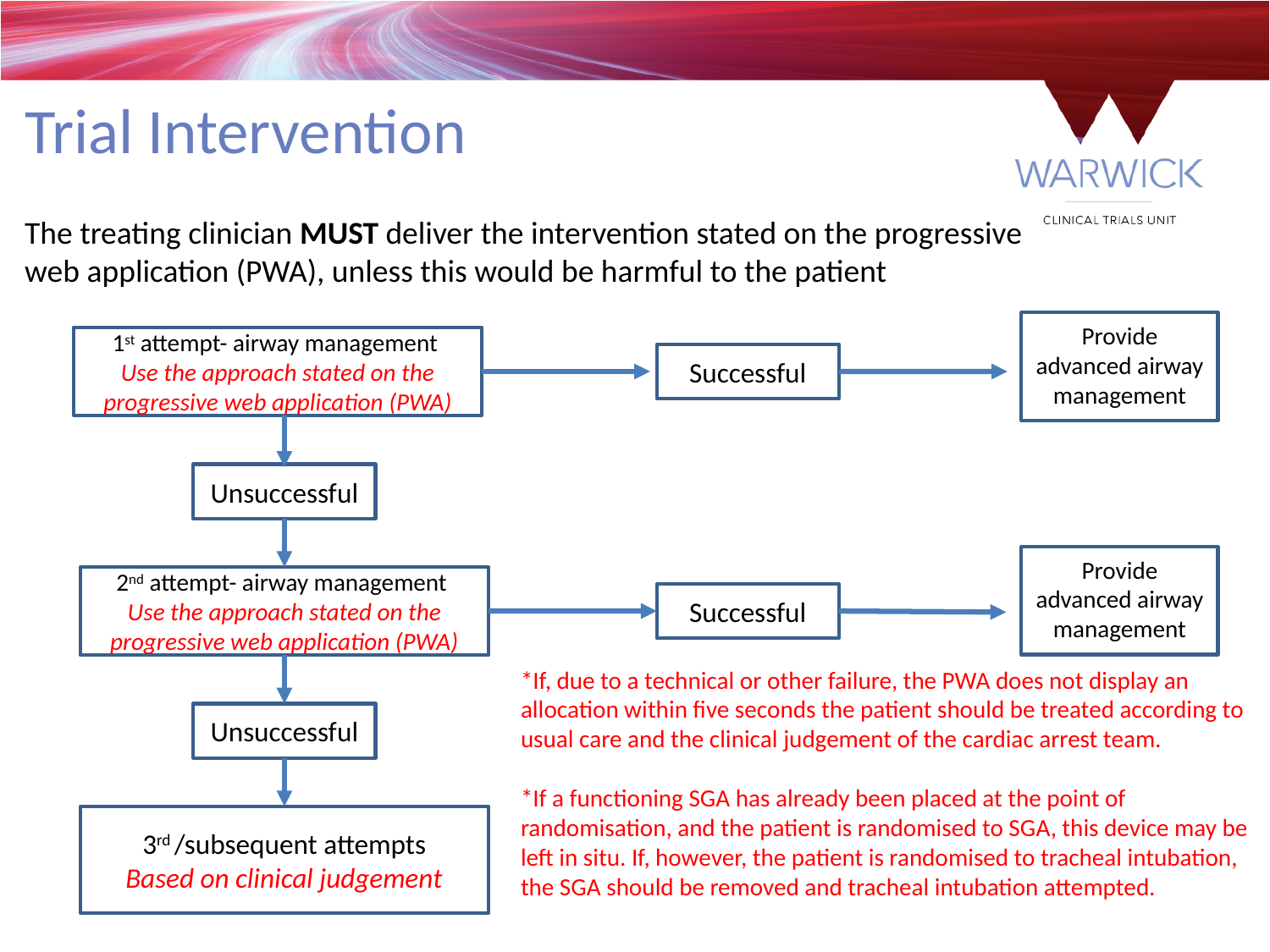

Trial Intervention

The treating clinician MUST deliver the intervention stated on the progressive web application (PWA), unless this would be harmful to the patient

Provide advanced airway management

1st attempt- airway management
Use the approach stated on the progressive web application (PWA)
Successful
Unsuccessful

Provide advanced airway management

2nd attempt- airway management
Use the approach stated on the progressive web application (PWA)
Successful
*If, due to a technical or other failure, the PWA does not display an allocation within five seconds the patient should be treated according to usual care and the clinical judgement of the cardiac arrest team.

*If a functioning SGA has already been placed at the point of randomisation, and the patient is randomised to SGA, this device may be left in situ. If, however, the patient is randomised to tracheal intubation, the SGA should be removed and tracheal intubation attempted.
Unsuccessful
3rd /subsequent attempts
Based on clinical judgement